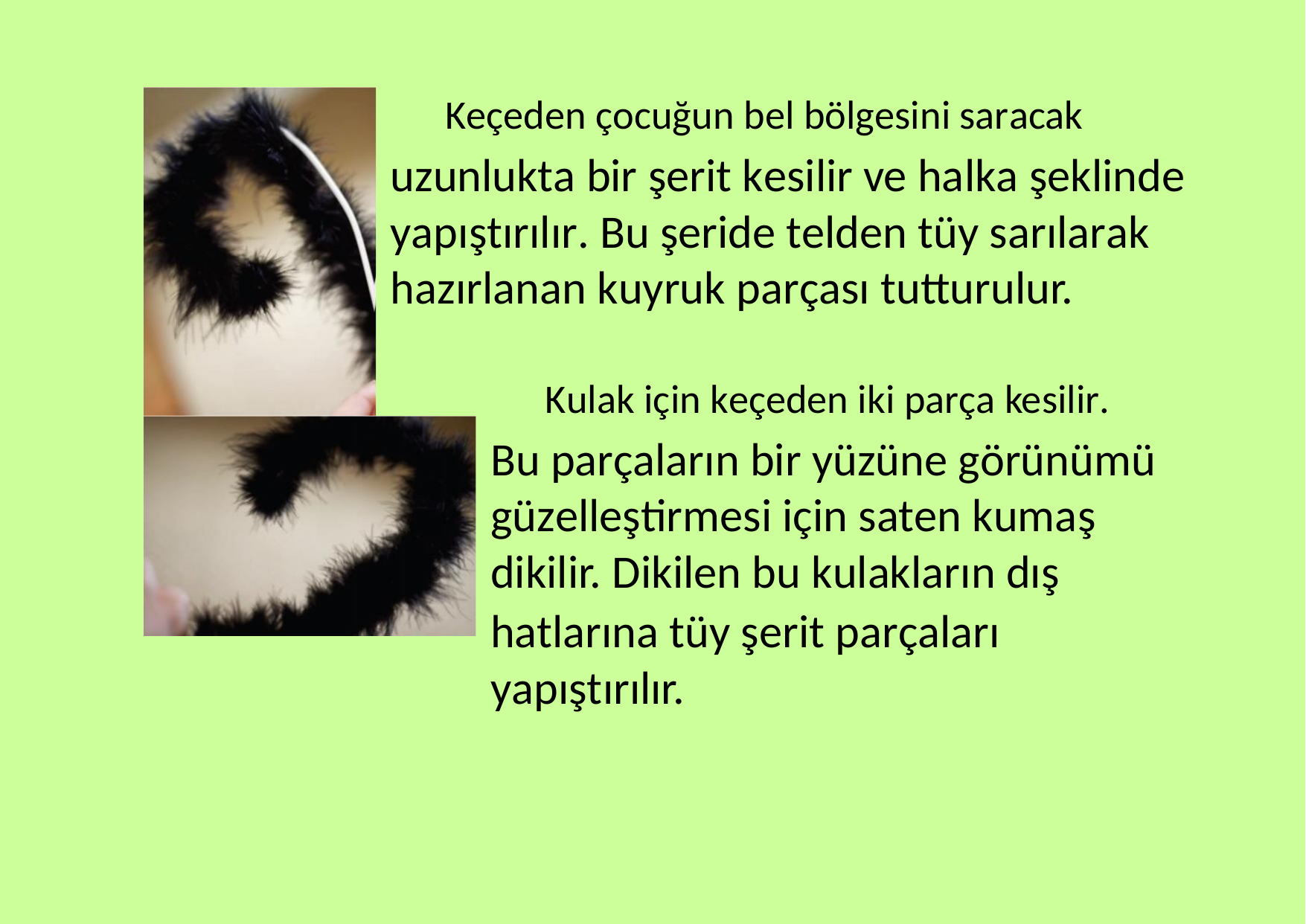

Keçeden çocuğun bel bölgesini saracak
uzunlukta bir şerit kesilir ve halka şeklinde yapıştırılır. Bu şeride telden tüy sarılarak hazırlanan kuyruk parçası tutturulur.
Kulak için keçeden iki parça kesilir.
Bu parçaların bir yüzüne görünümü güzelleştirmesi için saten kumaş dikilir. Dikilen bu kulakların dış
hatlarına tüy şerit parçaları yapıştırılır.